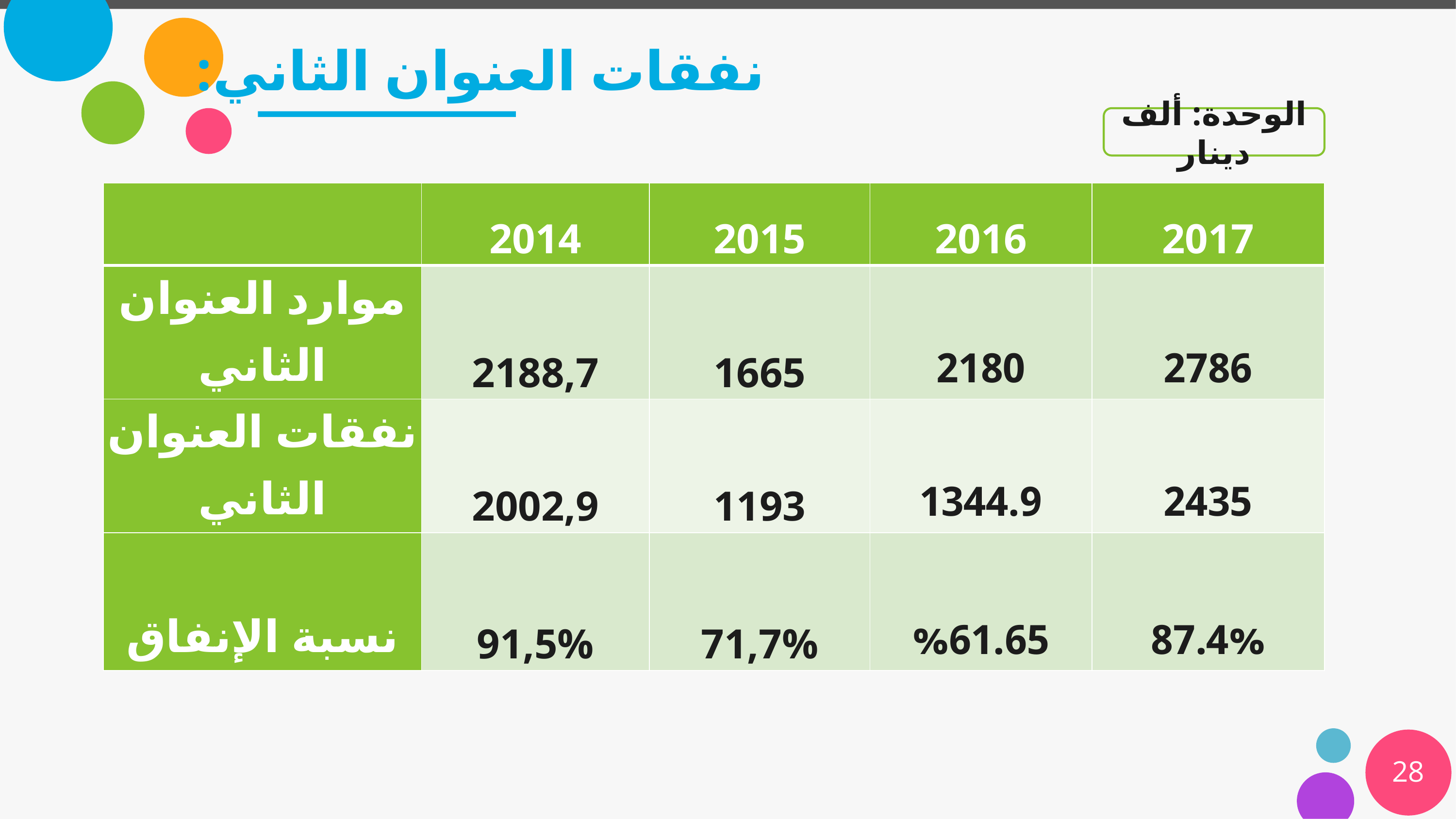

# نفقات العنوان الثاني:

الوحدة: ألف دينار

|  | 2014 | 2015 | 2016 | 2017 |
| --- | --- | --- | --- | --- |
| موارد العنوان الثاني | 2188,7 | 1665 | 2180 | 2786 |
| نفقات العنوان الثاني | 2002,9 | 1193 | 1344.9 | 2435 |
| نسبة الإنفاق | 91,5% | 71,7% | %61.65 | 87.4% |

28